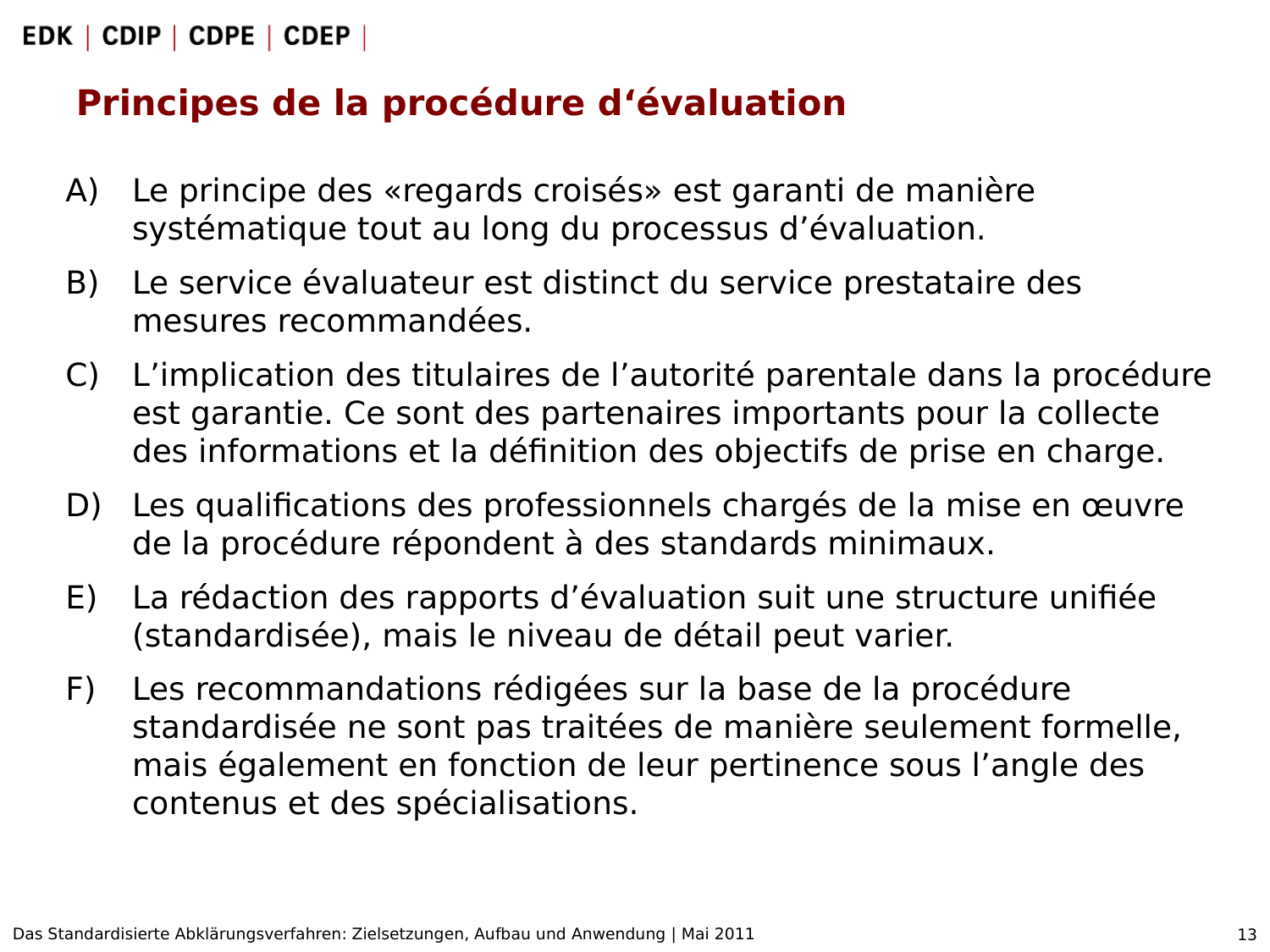

Principes de la procédure d‘évaluation
Le principe des «regards croisés» est garanti de manière systématique tout au long du processus d’évaluation.
Le service évaluateur est distinct du service prestataire des mesures recommandées.
L’implication des titulaires de l’autorité parentale dans la procédure est garantie. Ce sont des partenaires importants pour la collecte des informations et la définition des objectifs de prise en charge.
Les qualifications des professionnels chargés de la mise en œuvre de la procédure répondent à des standards minimaux.
La rédaction des rapports d’évaluation suit une structure unifiée (standardisée), mais le niveau de détail peut varier.
Les recommandations rédigées sur la base de la procédure standardisée ne sont pas traitées de manière seulement formelle, mais également en fonction de leur pertinence sous l’angle des contenus et des spécialisations.